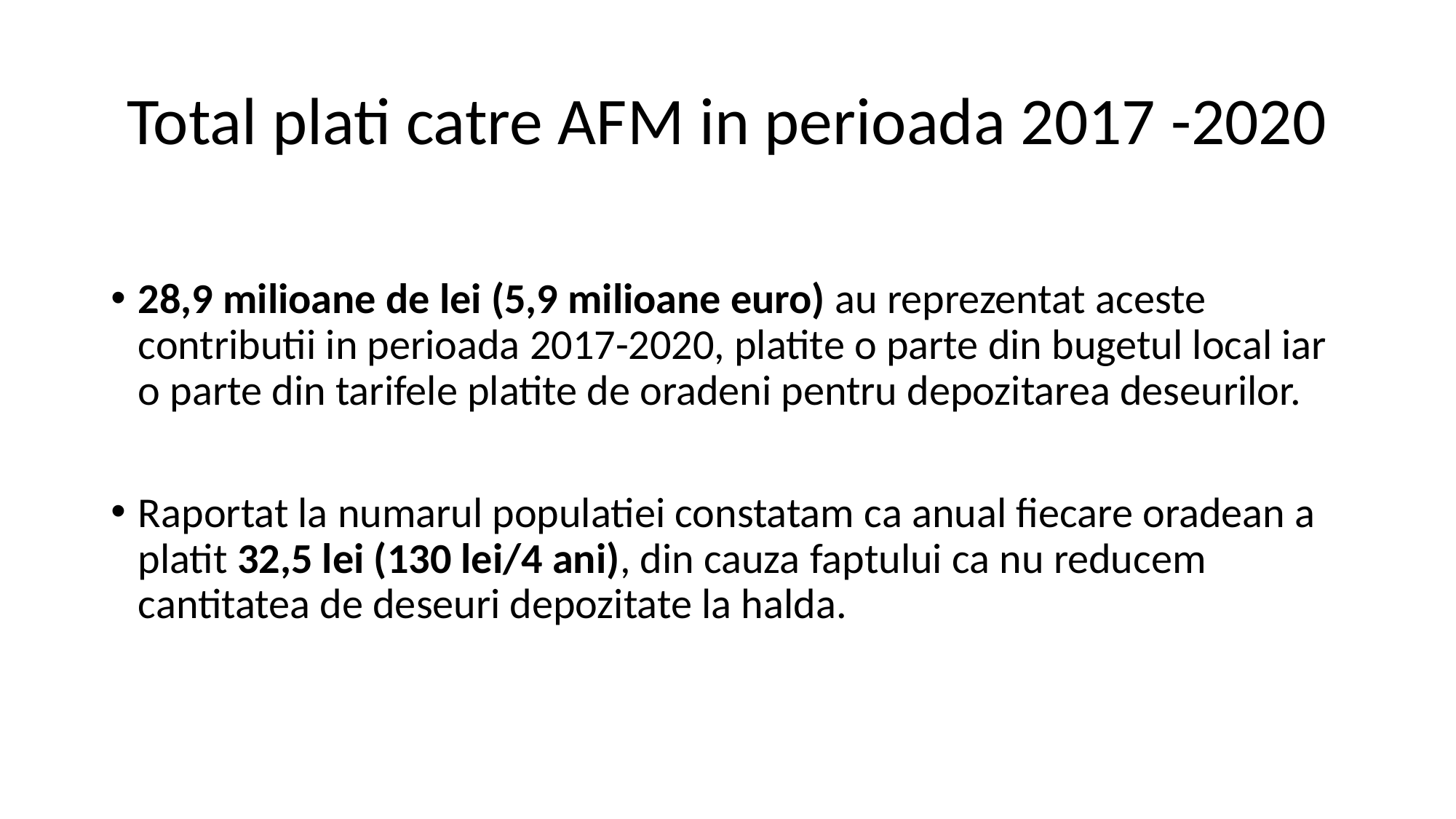

# Total plati catre AFM in perioada 2017 -2020
28,9 milioane de lei (5,9 milioane euro) au reprezentat aceste contributii in perioada 2017-2020, platite o parte din bugetul local iar o parte din tarifele platite de oradeni pentru depozitarea deseurilor.

Raportat la numarul populatiei constatam ca anual fiecare oradean a platit 32,5 lei (130 lei/4 ani), din cauza faptului ca nu reducem cantitatea de deseuri depozitate la halda.